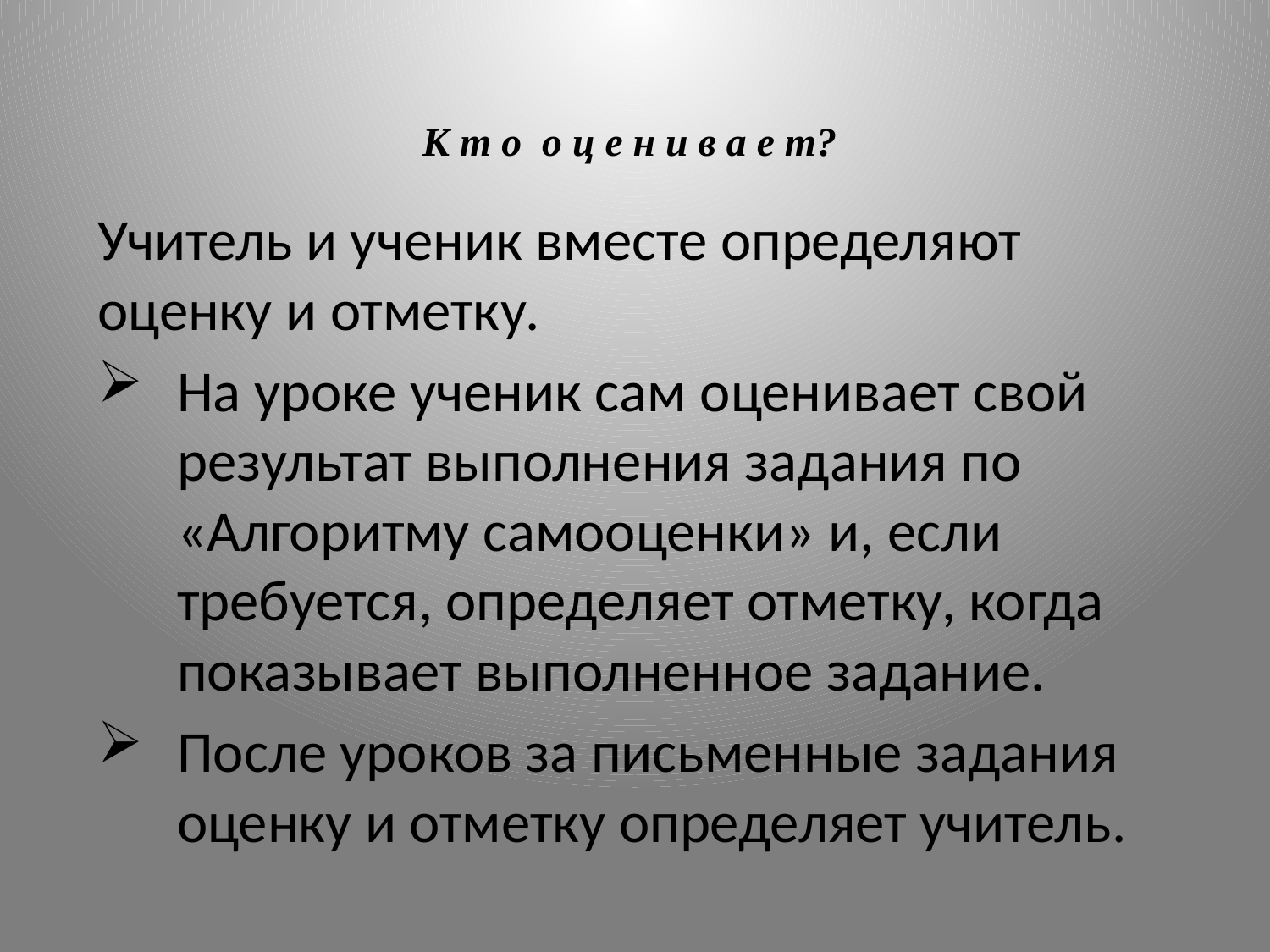

# К т о  о ц е н и в а е т?
Учитель и ученик вместе определяют оценку и отметку.
На уроке ученик сам оценивает свой результат выполнения задания по «Алгоритму самооценки» и, если требуется, определяет отметку, когда показывает выполненное задание.
После уроков за письменные задания оценку и отметку определяет учитель.